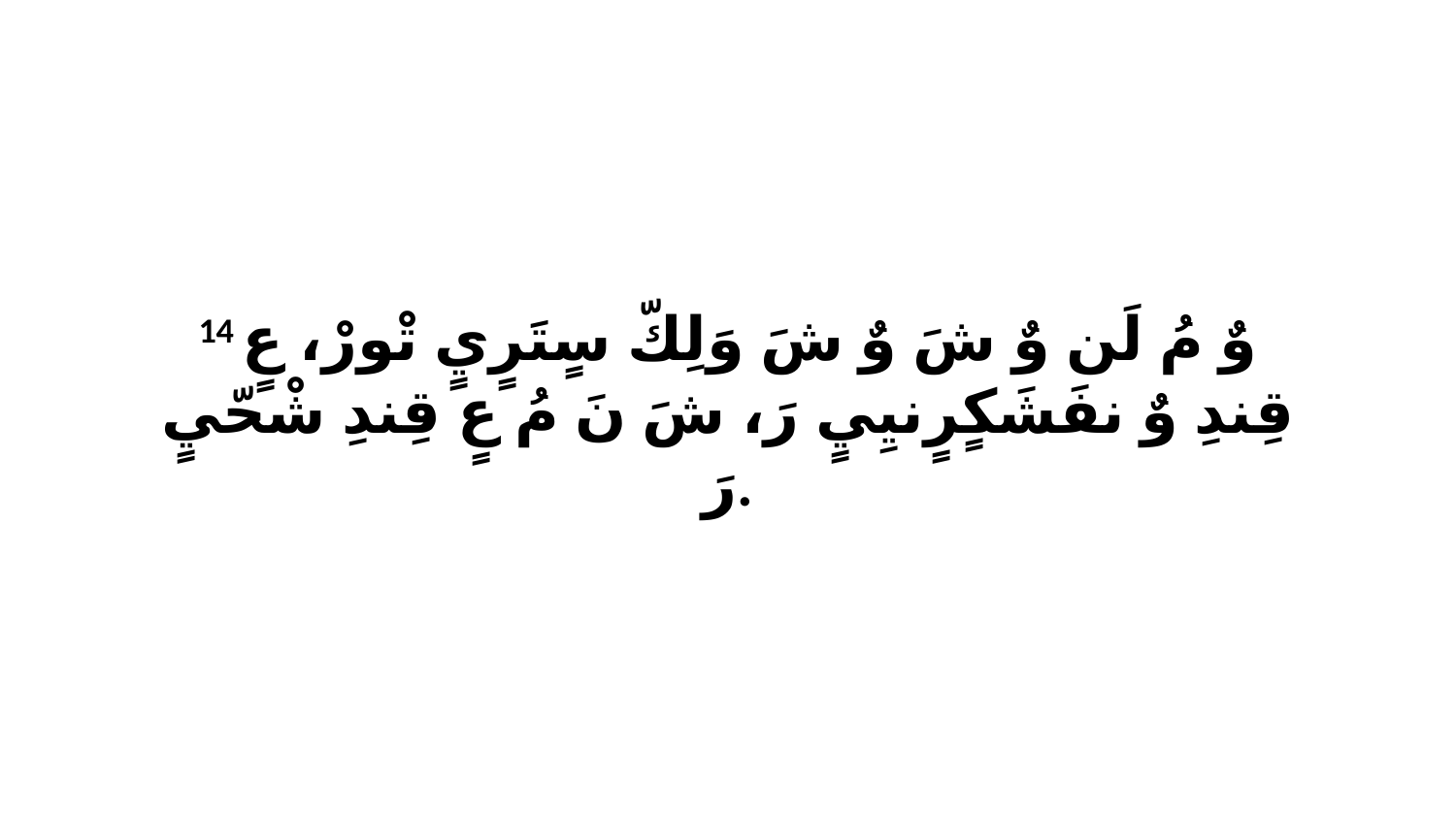

14 وٌ مُ لَن وٌ شَ وٌ شَ وَلِكّ سٍتَرٍيٍ تْورْ، عٍ قِندِ وٌ نفَشَكٍرٍنيِيٍ رَ، شَ نَ مُ عٍ قِندِ شْحّيٍ رَ.